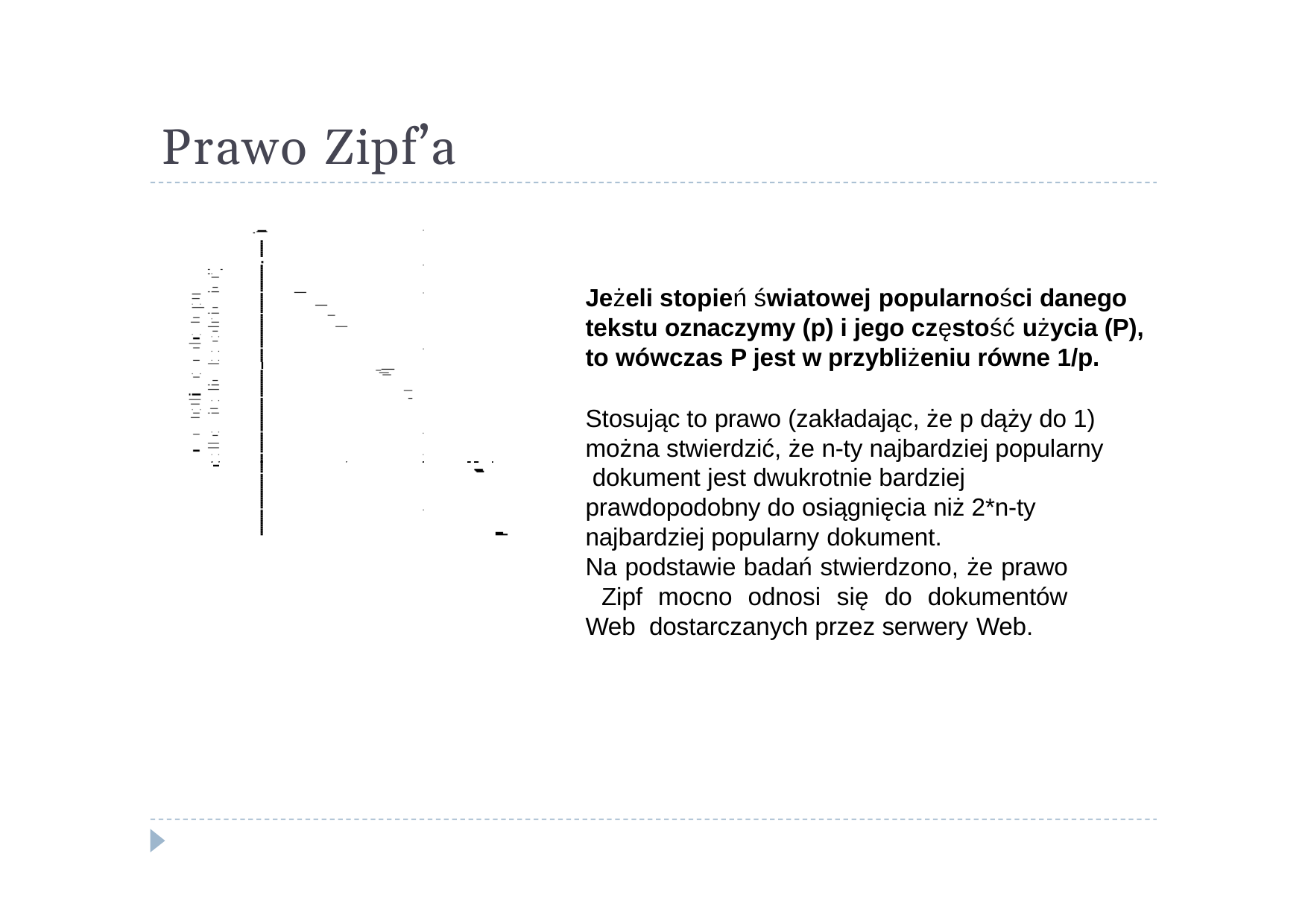

# Prawo Zipf’a

Jeżeli stopień światowej popularności danego  tekstu oznaczymy (p) i jego częstość użycia (P),  to wówczas P jest w przybliżeniu równe 1/p.

Stosując to prawo (zakładając, że p dąży do 1)  można stwierdzić, że n-ty najbardziej popularny  dokument jest dwukrotnie bardziej  prawdopodobny do osiągnięcia niż 2*n-ty  najbardziej popularny dokument.
Na podstawie badań stwierdzono, że prawo  Zipf mocno odnosi się do dokumentów Web  dostarczanych przez serwery Web.